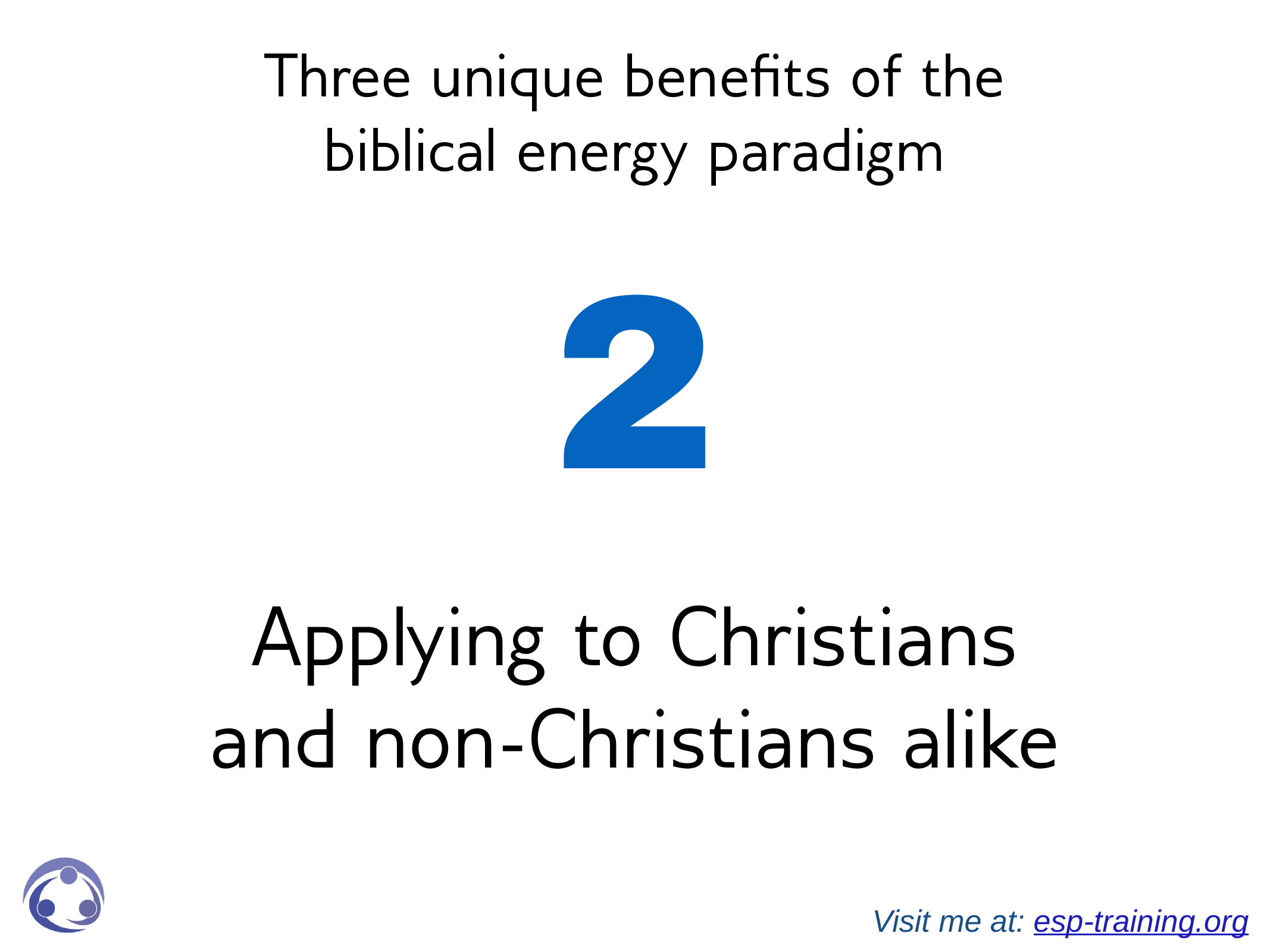

# Three unique benefits of the biblical energy paradigm
2
Applying to Christians
and non-Christians alike
Visit me at: esp-training.org